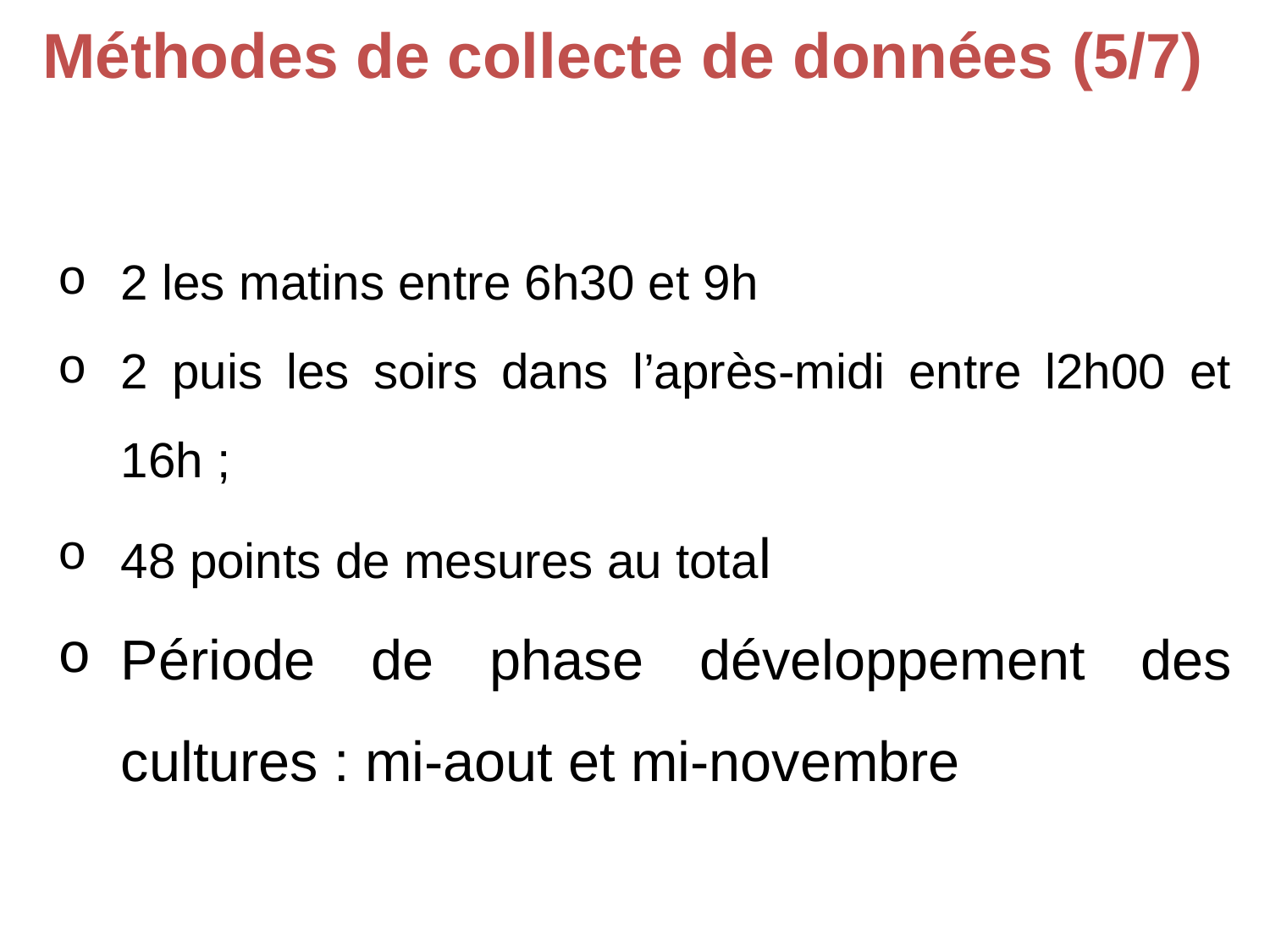

# Méthodes de collecte de données (5/7)

2 les matins entre 6h30 et 9h
2 puis les soirs dans l’après-midi entre l2h00 et 16h ;
48 points de mesures au total
Période de phase développement des cultures : mi-aout et mi-novembre